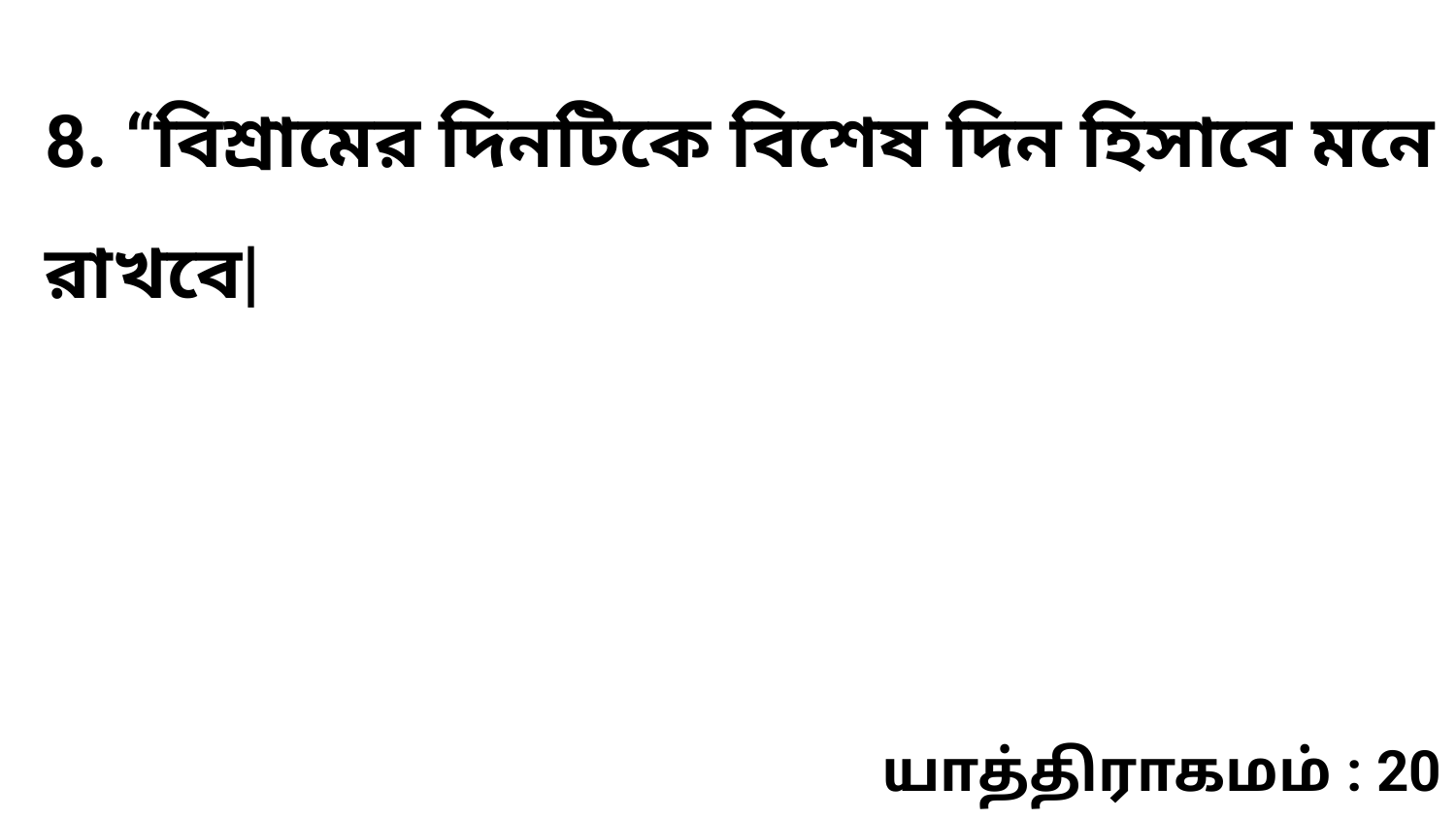

8. “বিশ্রামের দিনটিকে বিশেষ দিন হিসাবে মনে রাখবে|
யாத்திராகமம் : 20